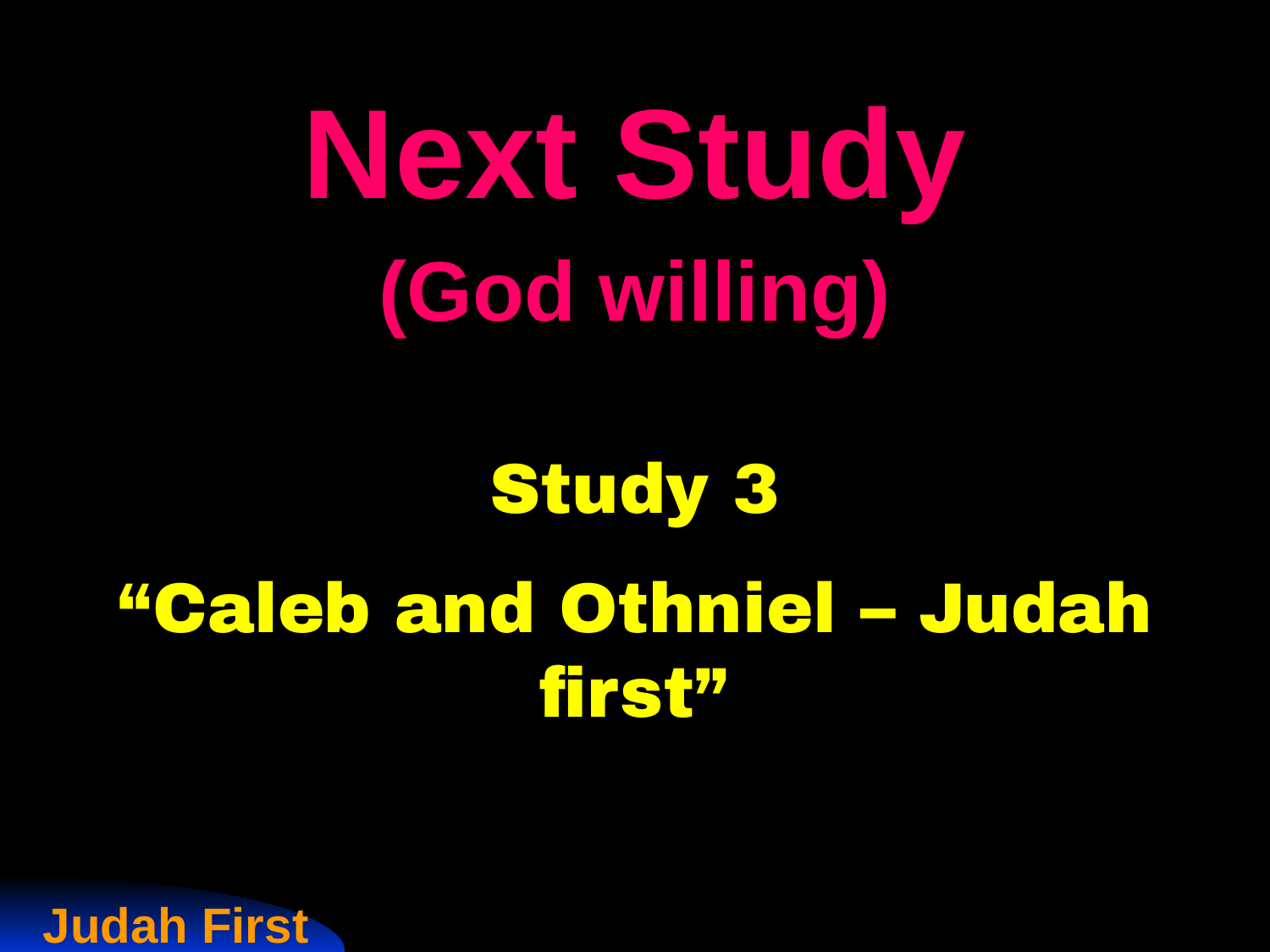

Next Study
(God willing)
Study 3
“Caleb and Othniel – Judah first”
Judah First